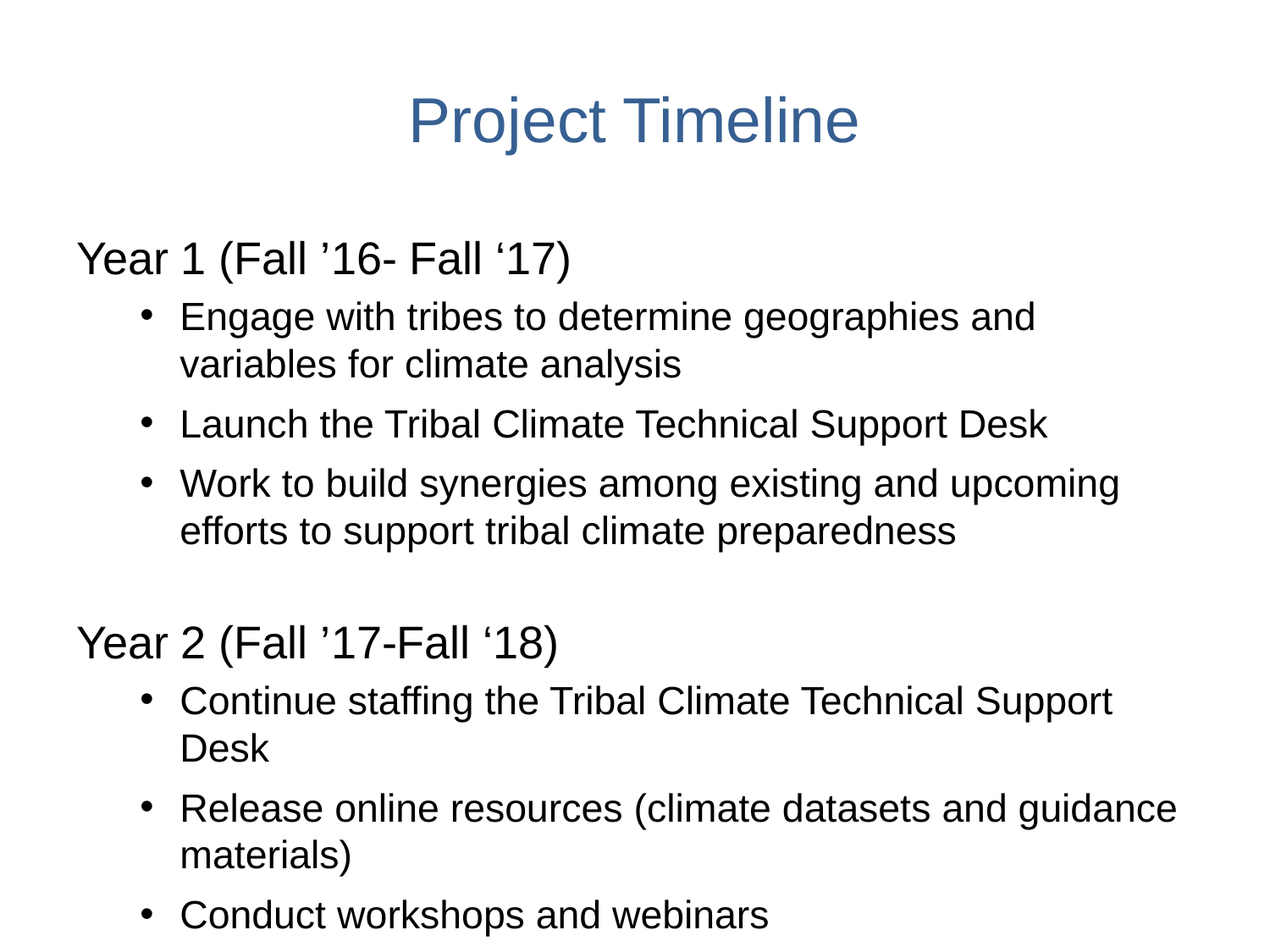

# Project Timeline
Year 1 (Fall ’16- Fall ‘17)
Engage with tribes to determine geographies and variables for climate analysis
Launch the Tribal Climate Technical Support Desk
Work to build synergies among existing and upcoming efforts to support tribal climate preparedness

Year 2 (Fall ’17-Fall ‘18)
Continue staffing the Tribal Climate Technical Support Desk
Release online resources (climate datasets and guidance materials)
Conduct workshops and webinars